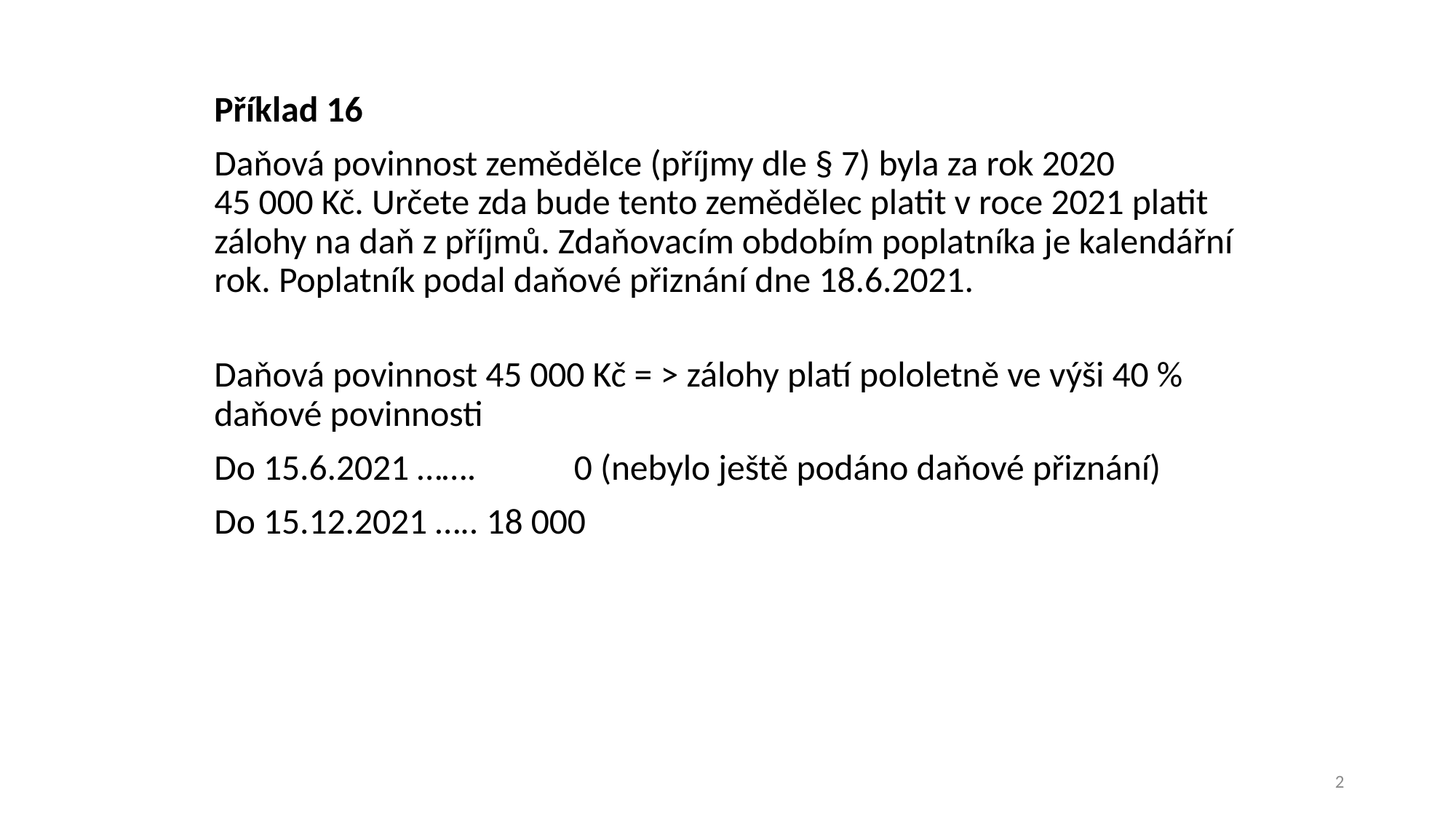

Příklad 16
Daňová povinnost zemědělce (příjmy dle § 7) byla za rok 2020
45 000 Kč. Určete zda bude tento zemědělec platit v roce 2021 platit zálohy na daň z příjmů. Zdaňovacím obdobím poplatníka je kalendářní rok. Poplatník podal daňové přiznání dne 18.6.2021.

Daňová povinnost 45 000 Kč = > zálohy platí pololetně ve výši 40 % daňové povinnosti
Do 15.6.2021 …….            0 (nebylo ještě podáno daňové přiznání)
Do 15.12.2021 ….. 18 000
2